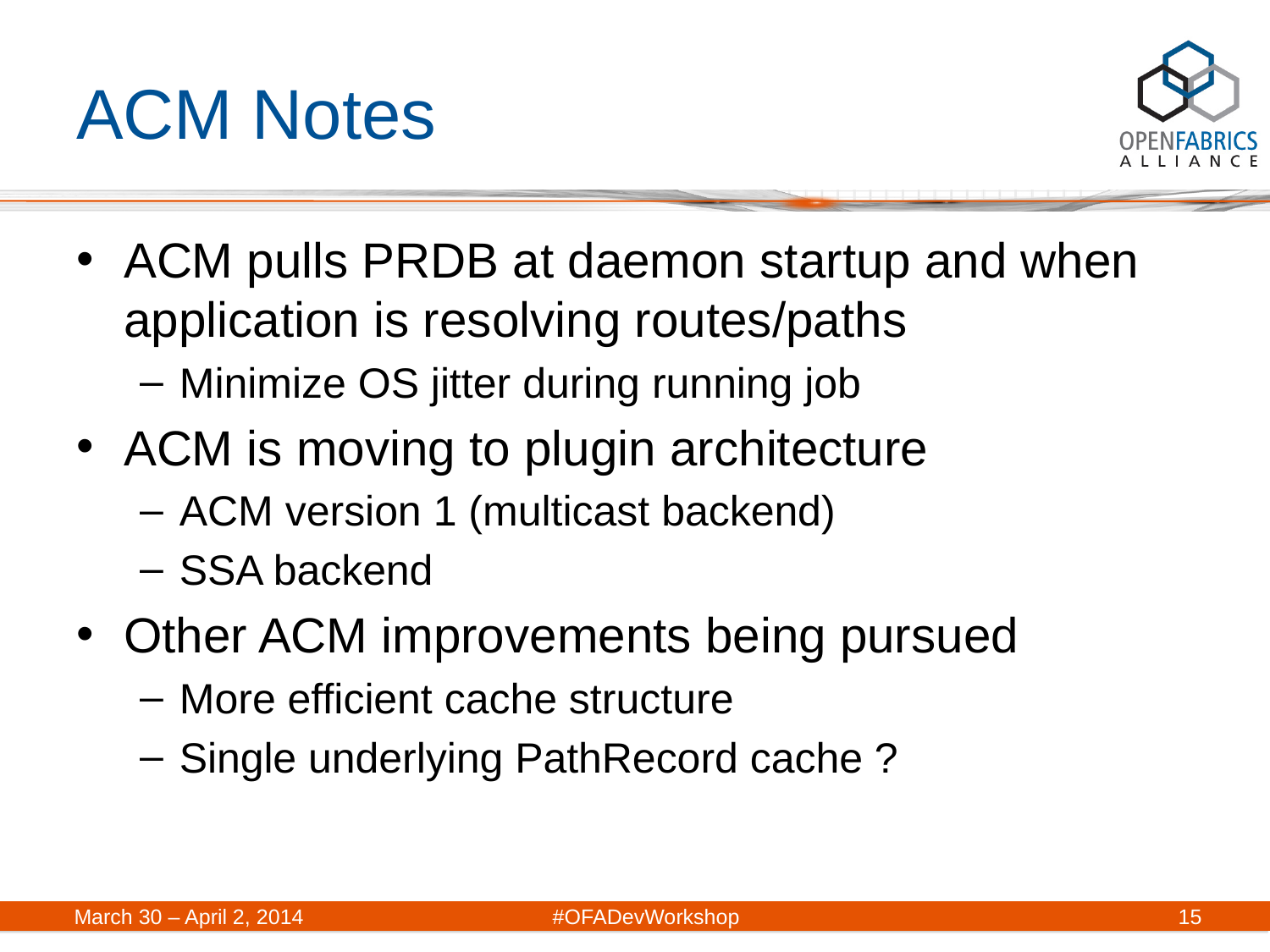

# ACM Notes
ACM pulls PRDB at daemon startup and when application is resolving routes/paths
Minimize OS jitter during running job
ACM is moving to plugin architecture
ACM version 1 (multicast backend)
SSA backend
Other ACM improvements being pursued
More efficient cache structure
Single underlying PathRecord cache ?
March 30 – April 2, 2014	#OFADevWorkshop
15